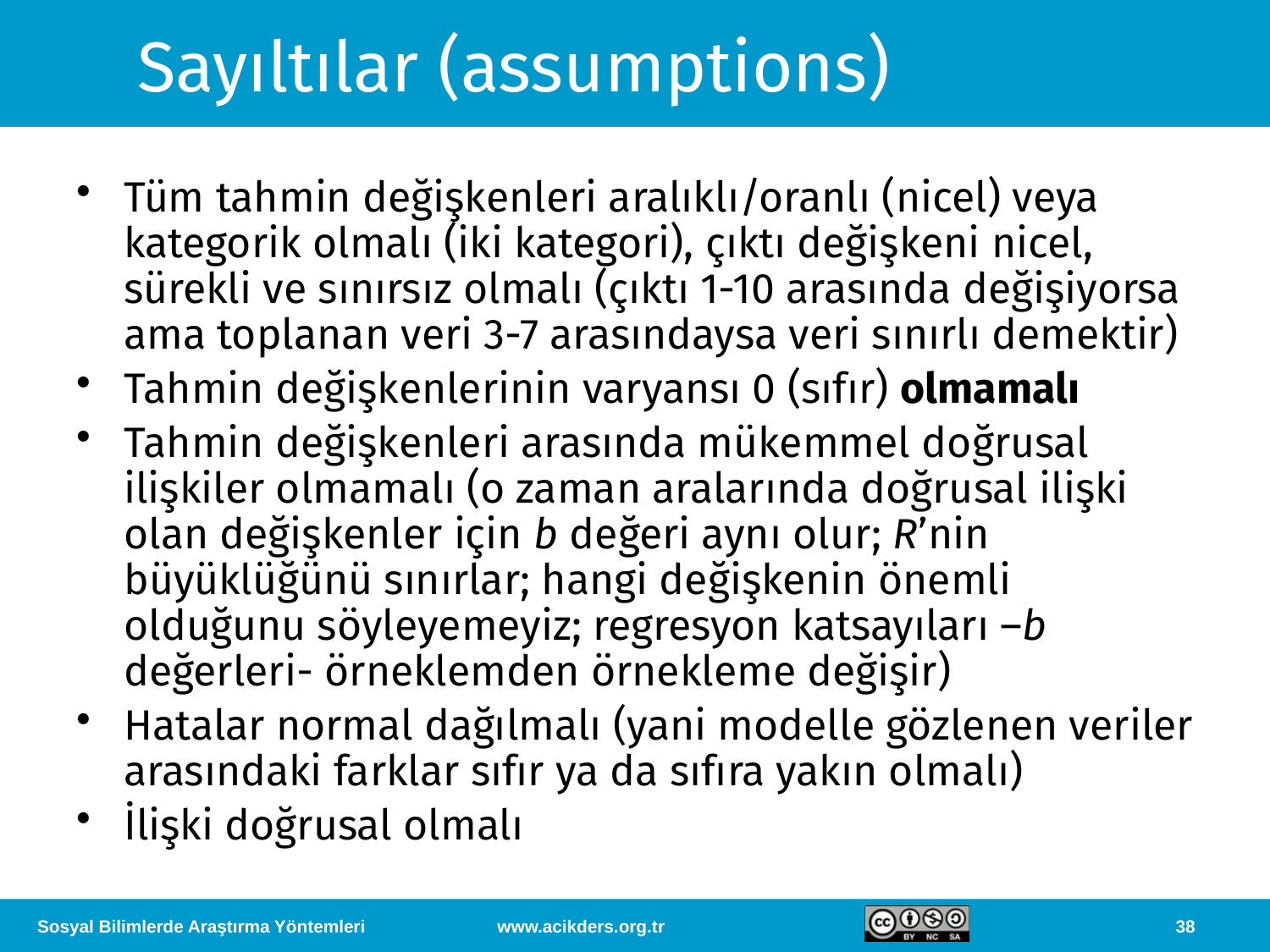

# Sayıltılar (assumptions)
Tüm tahmin değişkenleri aralıklı/oranlı (nicel) veya kategorik olmalı (iki kategori), çıktı değişkeni nicel, sürekli ve sınırsız olmalı (çıktı 1-10 arasında değişiyorsa ama toplanan veri 3-7 arasındaysa veri sınırlı demektir)
Tahmin değişkenlerinin varyansı 0 (sıfır) olmamalı
Tahmin değişkenleri arasında mükemmel doğrusal ilişkiler olmamalı (o zaman aralarında doğrusal ilişki olan değişkenler için b değeri aynı olur; R’nin büyüklüğünü sınırlar; hangi değişkenin önemli olduğunu söyleyemeyiz; regresyon katsayıları –b değerleri- örneklemden örnekleme değişir)
Hatalar normal dağılmalı (yani modelle gözlenen veriler arasındaki farklar sıfır ya da sıfıra yakın olmalı)
İlişki doğrusal olmalı